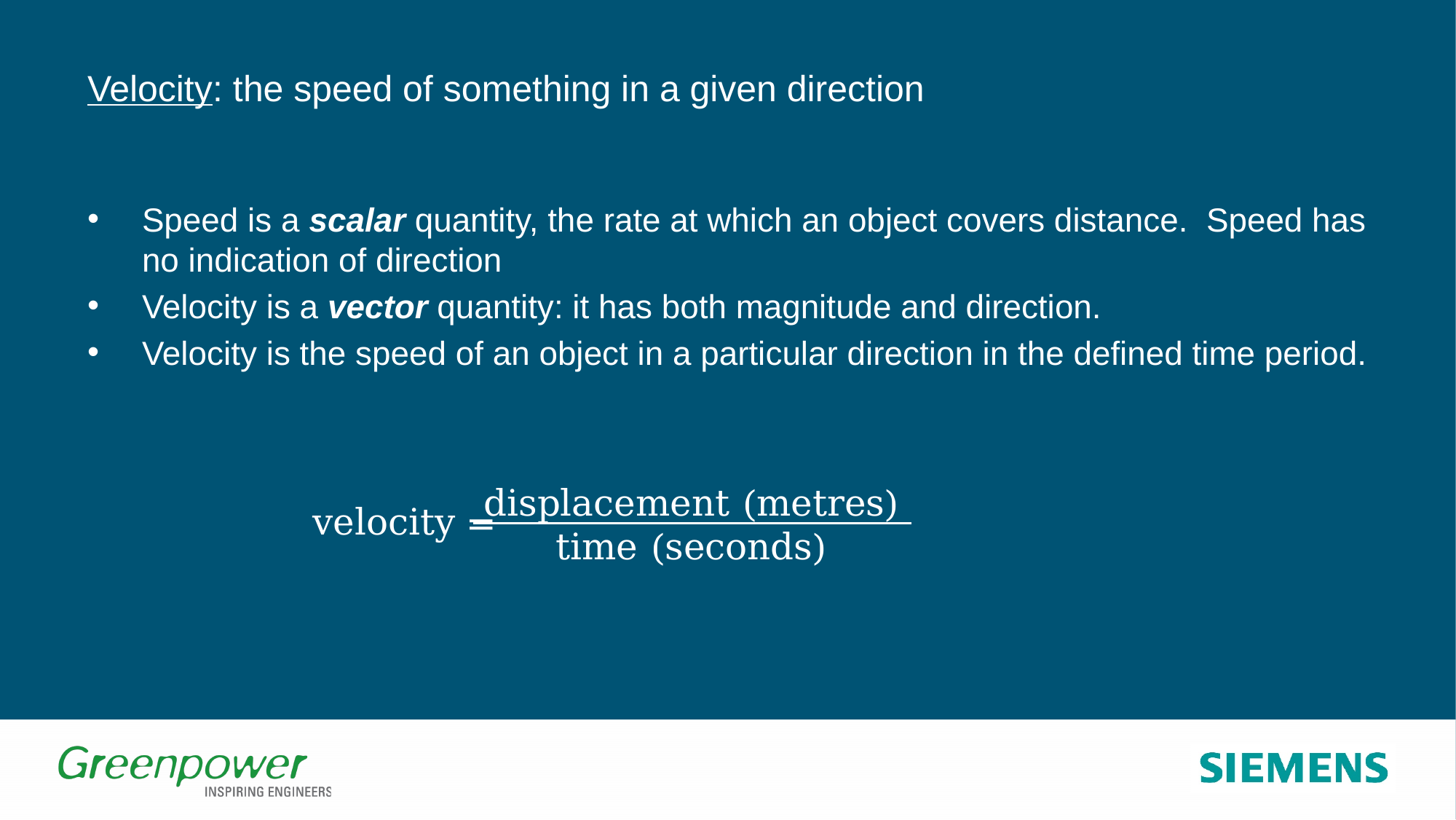

# Velocity: the speed of something in a given direction
Speed is a scalar quantity, the rate at which an object covers distance.  Speed has no indication of direction
Velocity is a vector quantity: it has both magnitude and direction.
Velocity is the speed of an object in a particular direction in the defined time period.
displacement (metres)
time (seconds)
velocity =